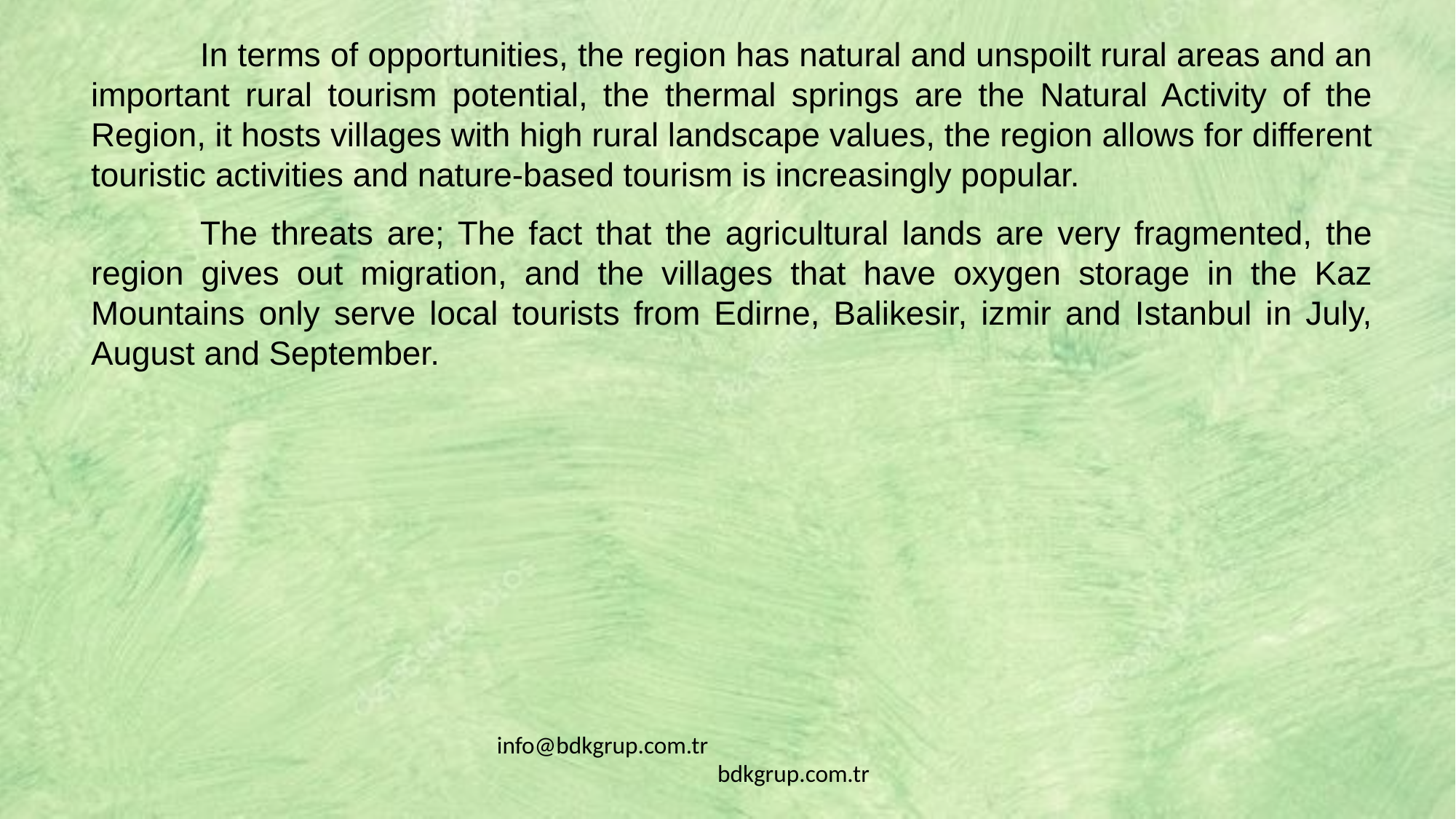

In terms of opportunities, the region has natural and unspoilt rural areas and an important rural tourism potential, the thermal springs are the Natural Activity of the Region, it hosts villages with high rural landscape values, the region allows for different touristic activities and nature-based tourism is increasingly popular.
	The threats are; The fact that the agricultural lands are very fragmented, the region gives out migration, and the villages that have oxygen storage in the Kaz Mountains only serve local tourists from Edirne, Balikesir, izmir and Istanbul in July, August and September.

info@bdkgrup.com.tr                                                                       bdkgrup.com.tr